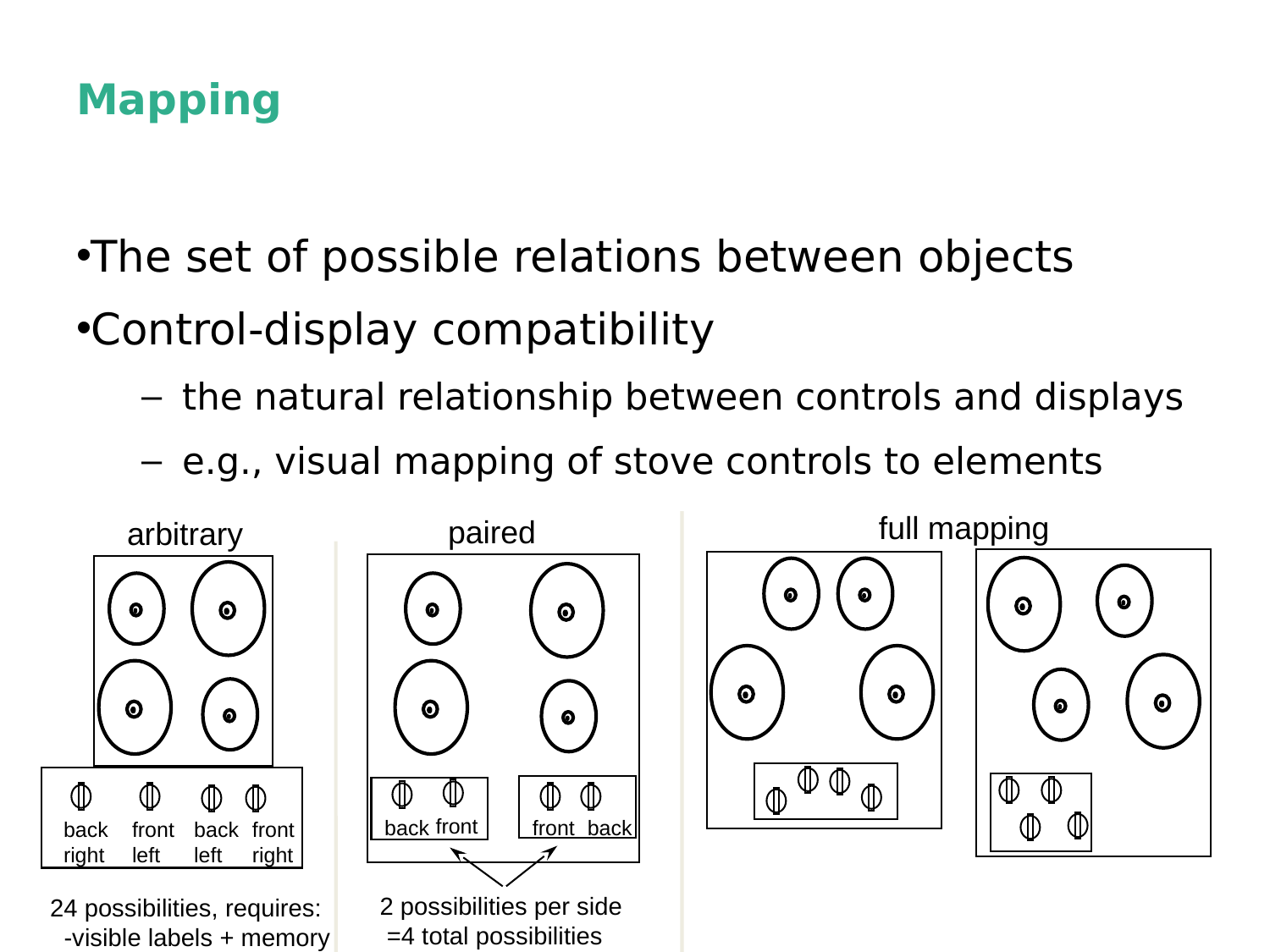

# Mapping
The set of possible relations between objects
Control-display compatibility
the natural relationship between controls and displays
e.g., visual mapping of stove controls to elements

full mapping

paired

front
back
front
back

2 possibilities per side
 =4 total possibilities
arbitrary

back
right
front
left
back
left
front
right
24 possibilities, requires:
  -visible labels + memory